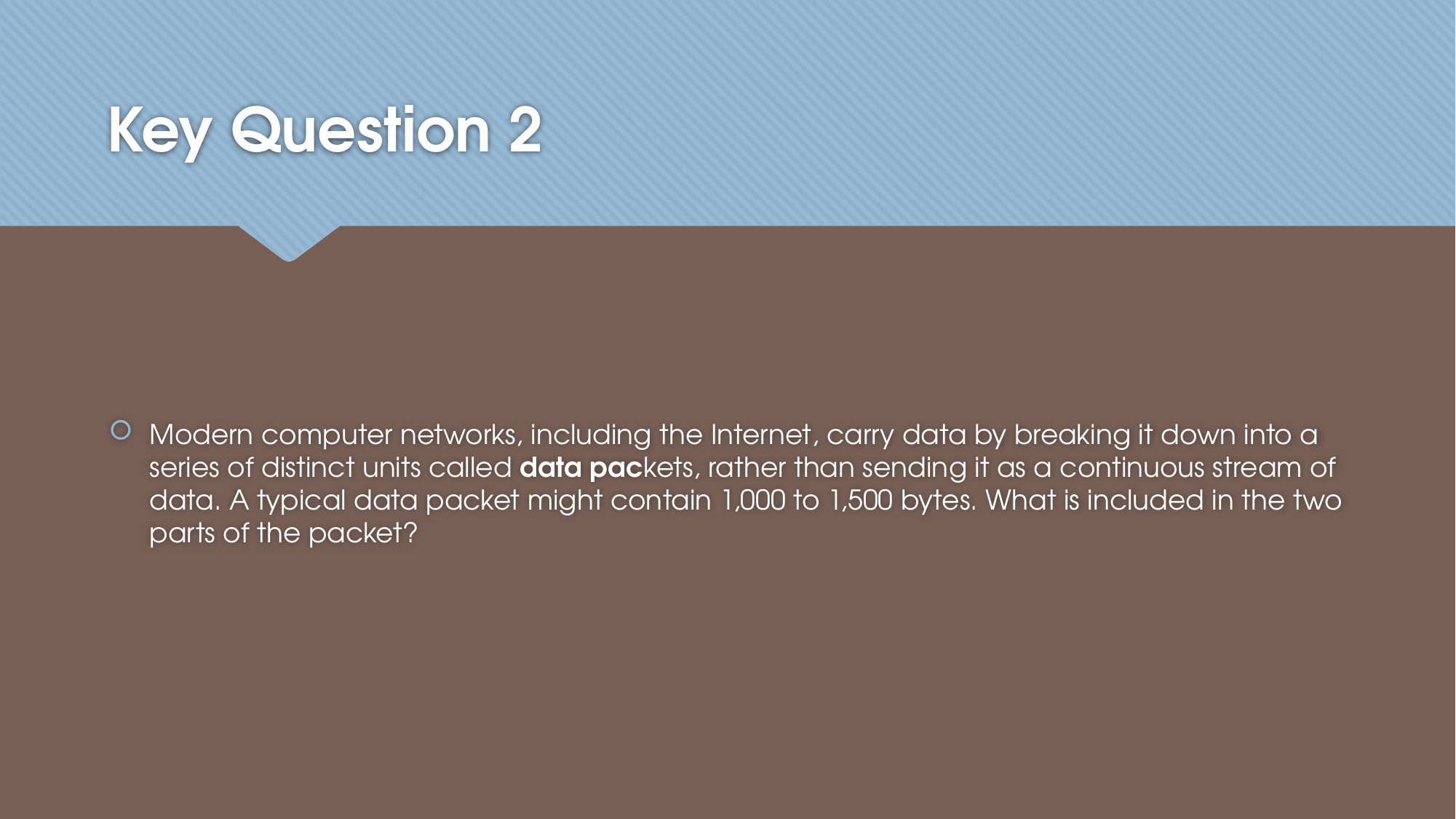

# Key Question 2
Modern computer networks, including the Internet, carry data by breaking it down into a series of distinct units called data packets, rather than sending it as a continuous stream of data. A typical data packet might contain 1,000 to 1,500 bytes. What is included in the two parts of the packet?